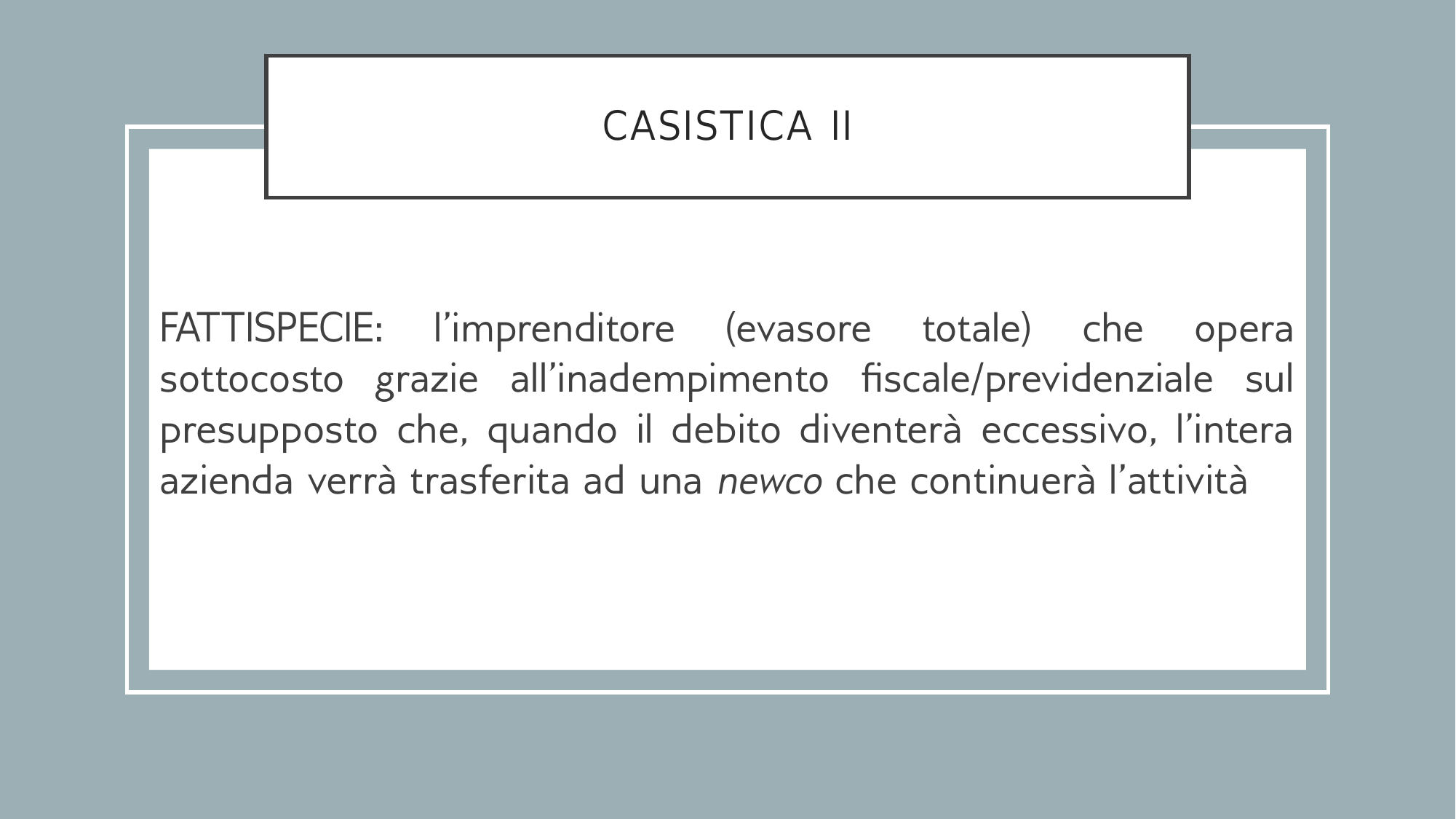

# CASISTICA II

FATTISPECIE: l’imprenditore (evasore totale) che opera sottocosto grazie all’inadempimento fiscale/previdenziale sul presupposto che, quando il debito diventerà eccessivo, l’intera azienda verrà trasferita ad una newco che continuerà l’attività